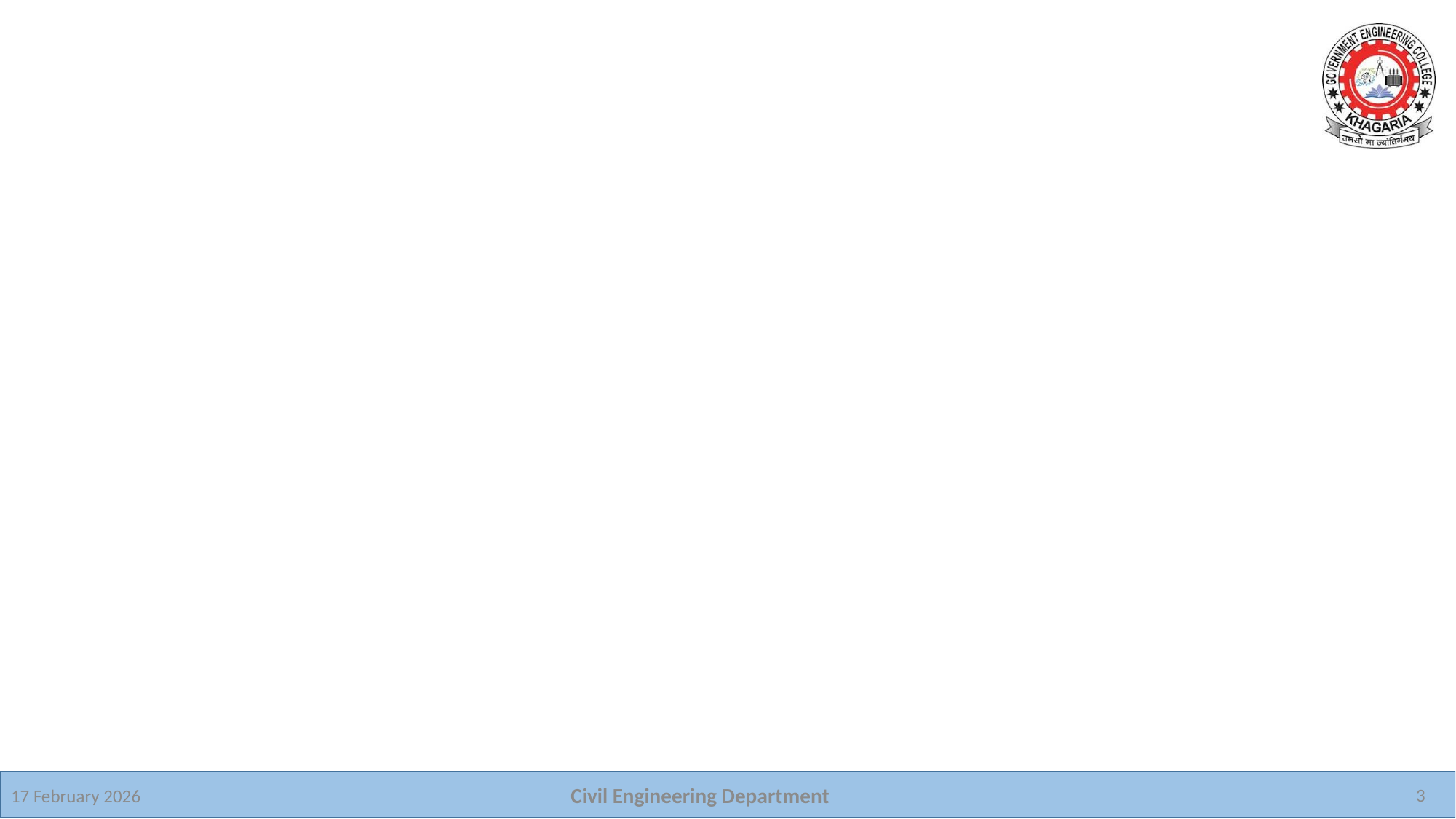

#
Civil Engineering Department
3
17 February 2026